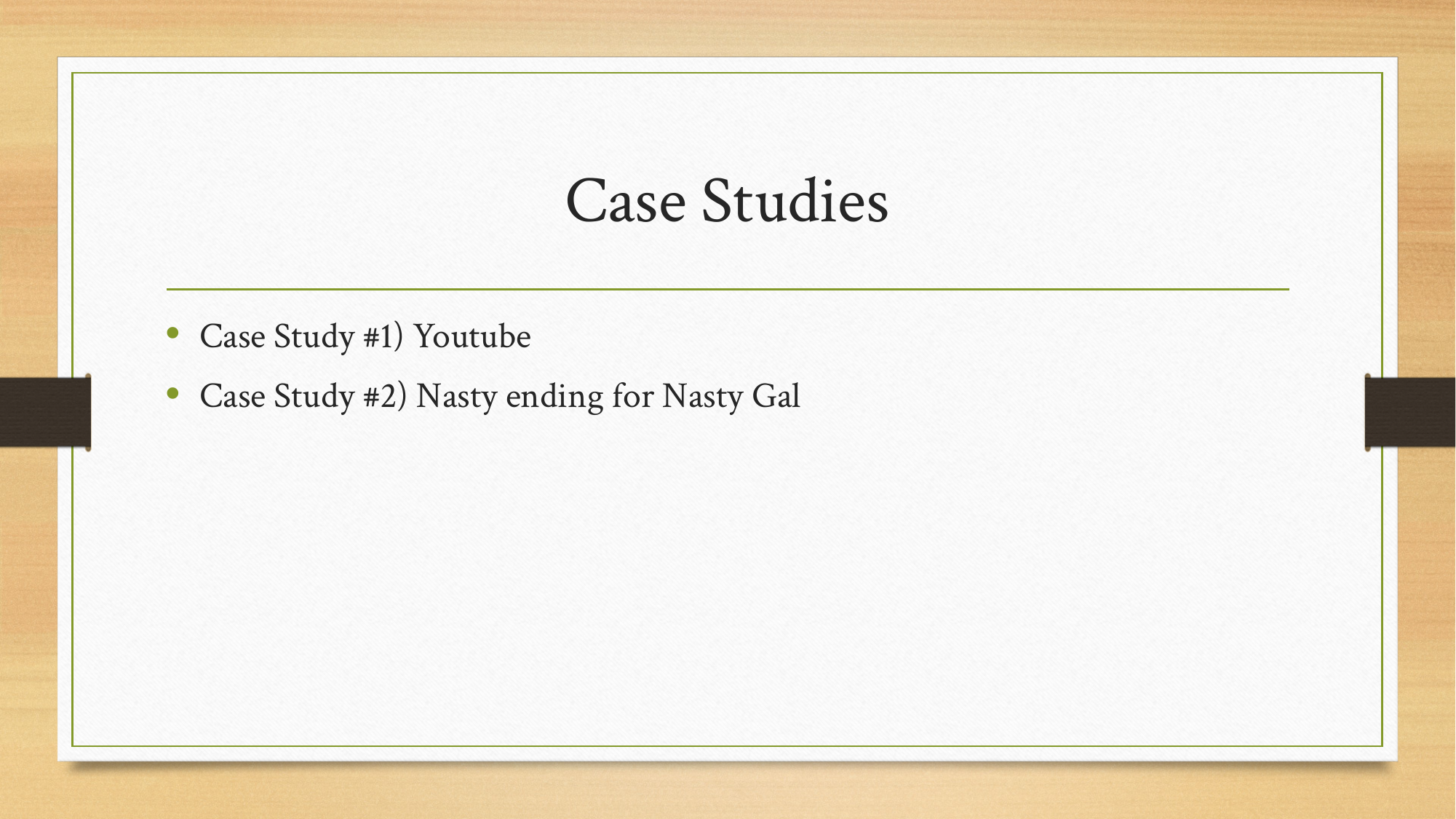

# Case Studies
Case Study #1) Youtube
Case Study #2) Nasty ending for Nasty Gal